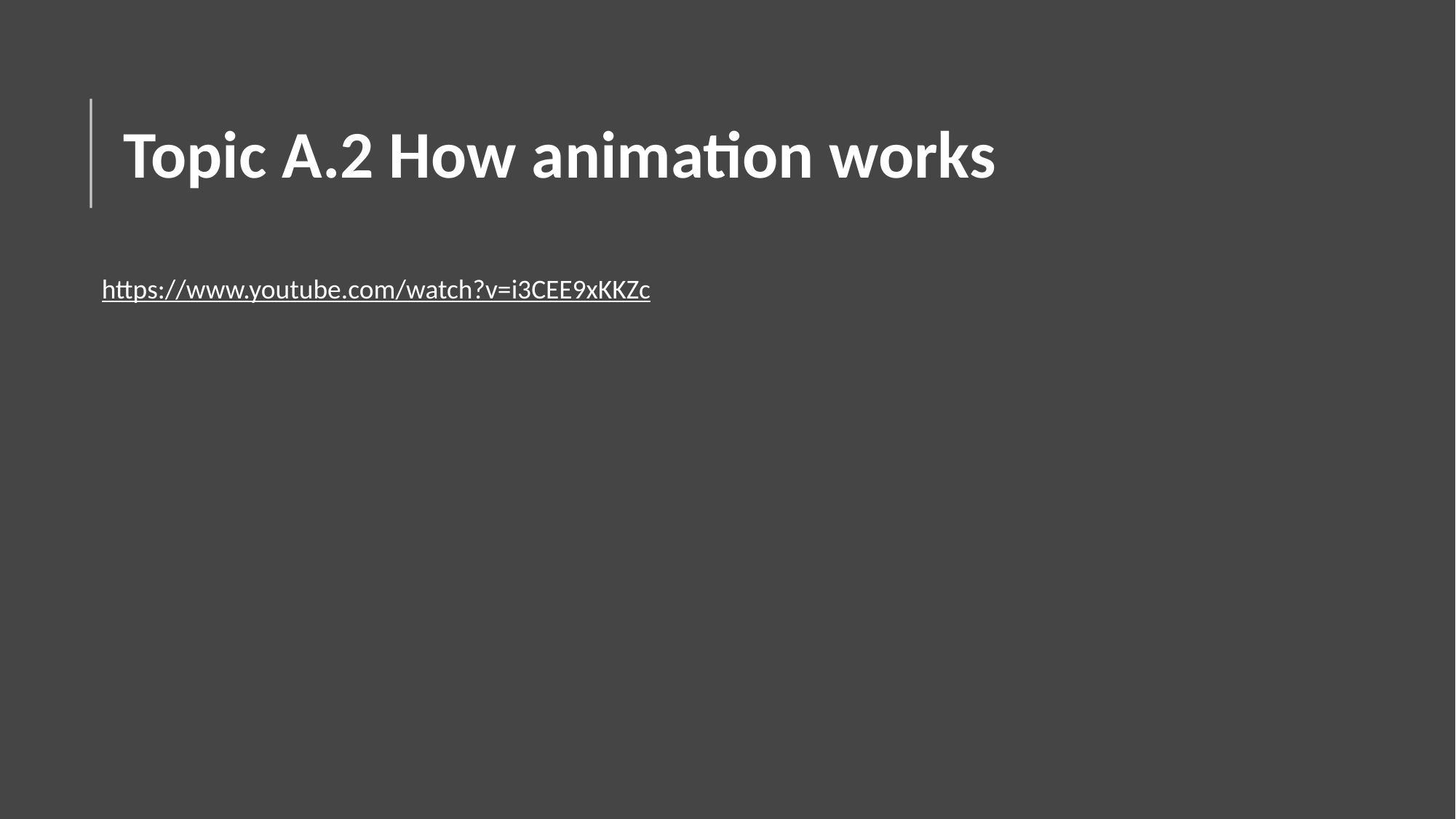

# Topic A.2 How animation works

https://www.youtube.com/watch?v=i3CEE9xKKZc